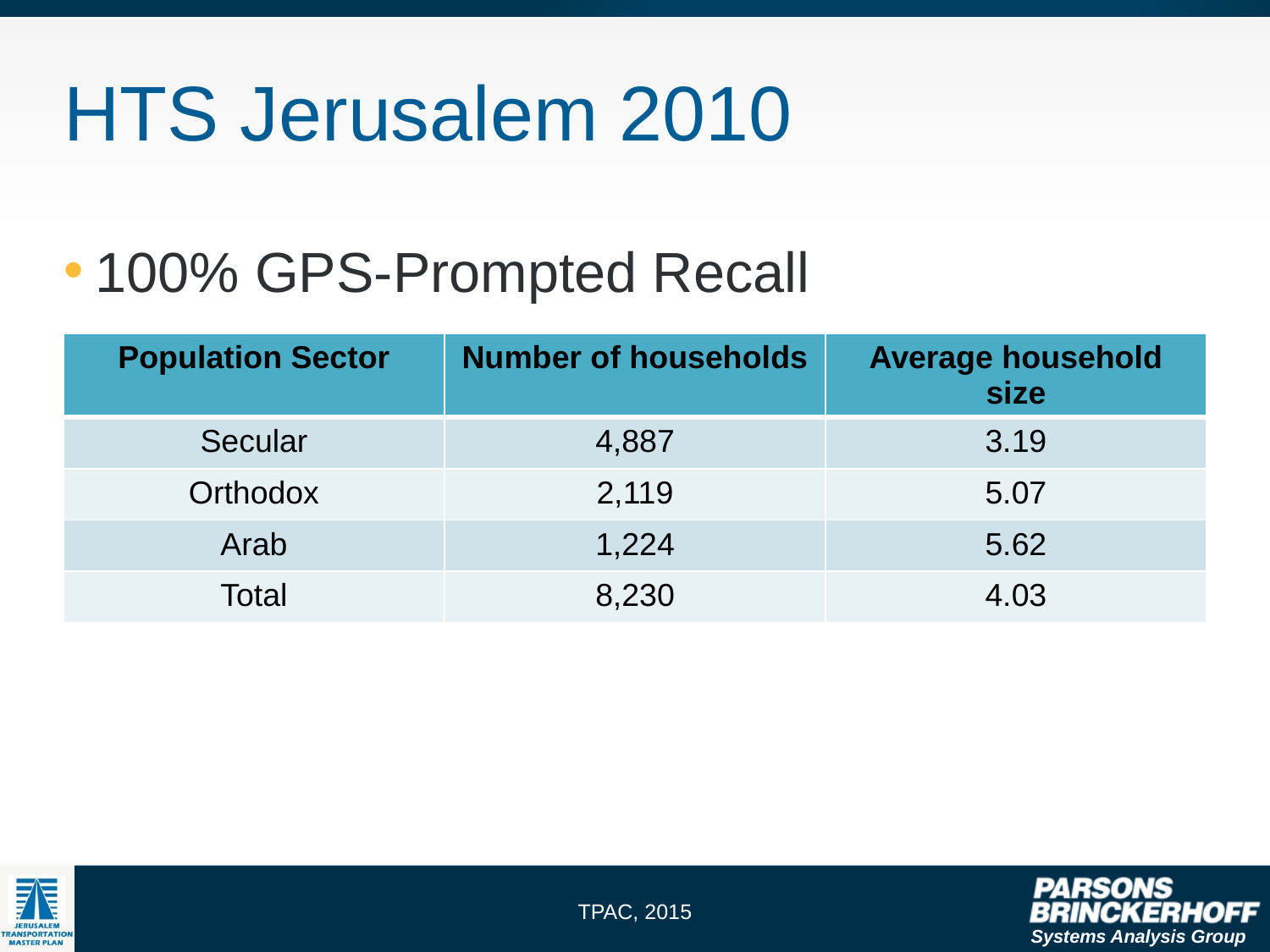

# HTS Jerusalem 2010
100% GPS-Prompted Recall
| Population Sector | Number of households | Average household size |
| --- | --- | --- |
| Secular | 4,887 | 3.19 |
| Orthodox | 2,119 | 5.07 |
| Arab | 1,224 | 5.62 |
| Total | 8,230 | 4.03 |
TPAC, 2015